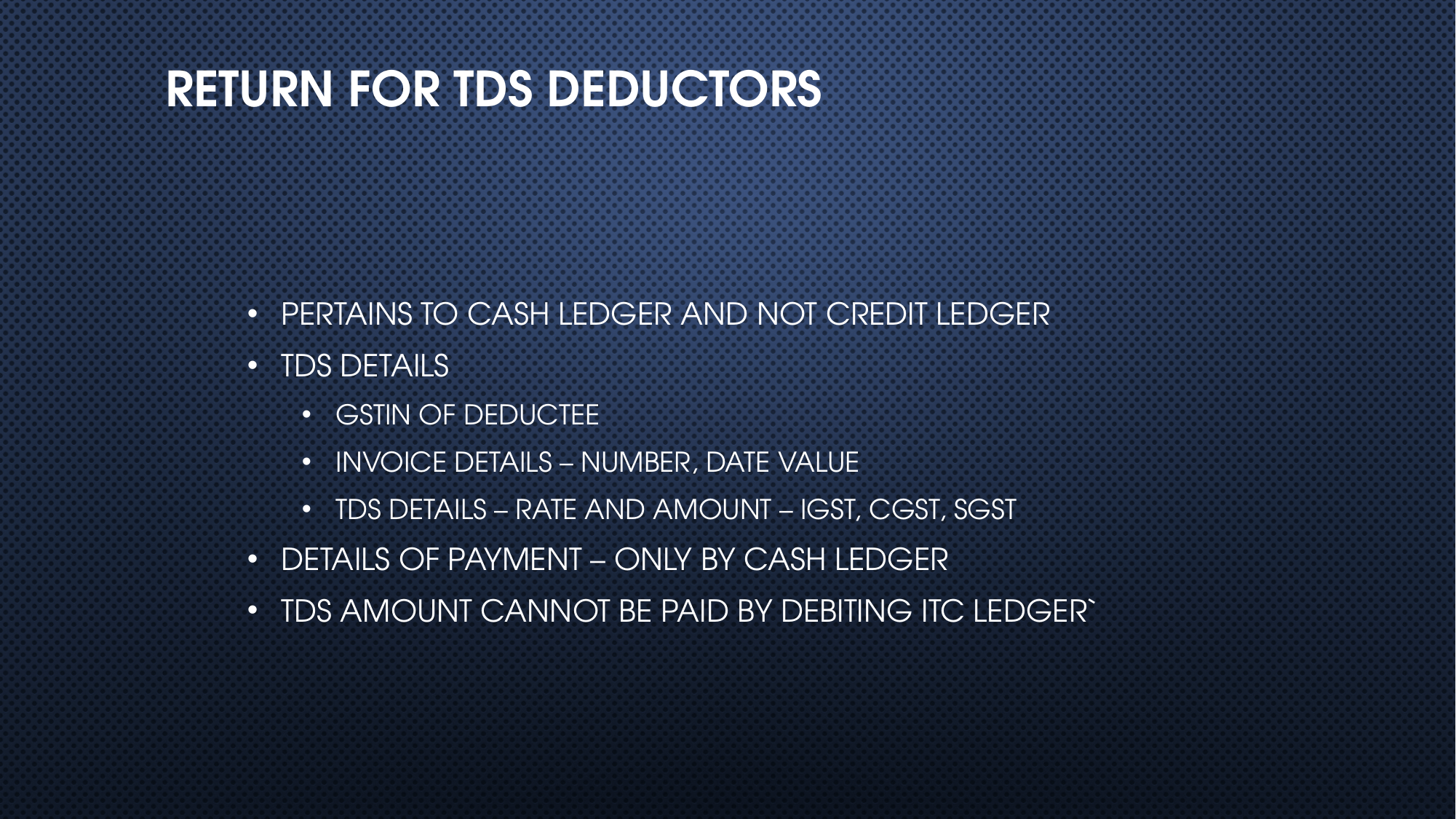

# Return for TDS Deductors
Pertains to cash ledger and not credit ledger
TDS details
GSTIN of deductee
Invoice details – number, date value
TDS details – rate and amount – IGST, CGST, SGST
Details of payment – only by cash ledger
TDS amount cannot be paid by debiting ITC ledger`